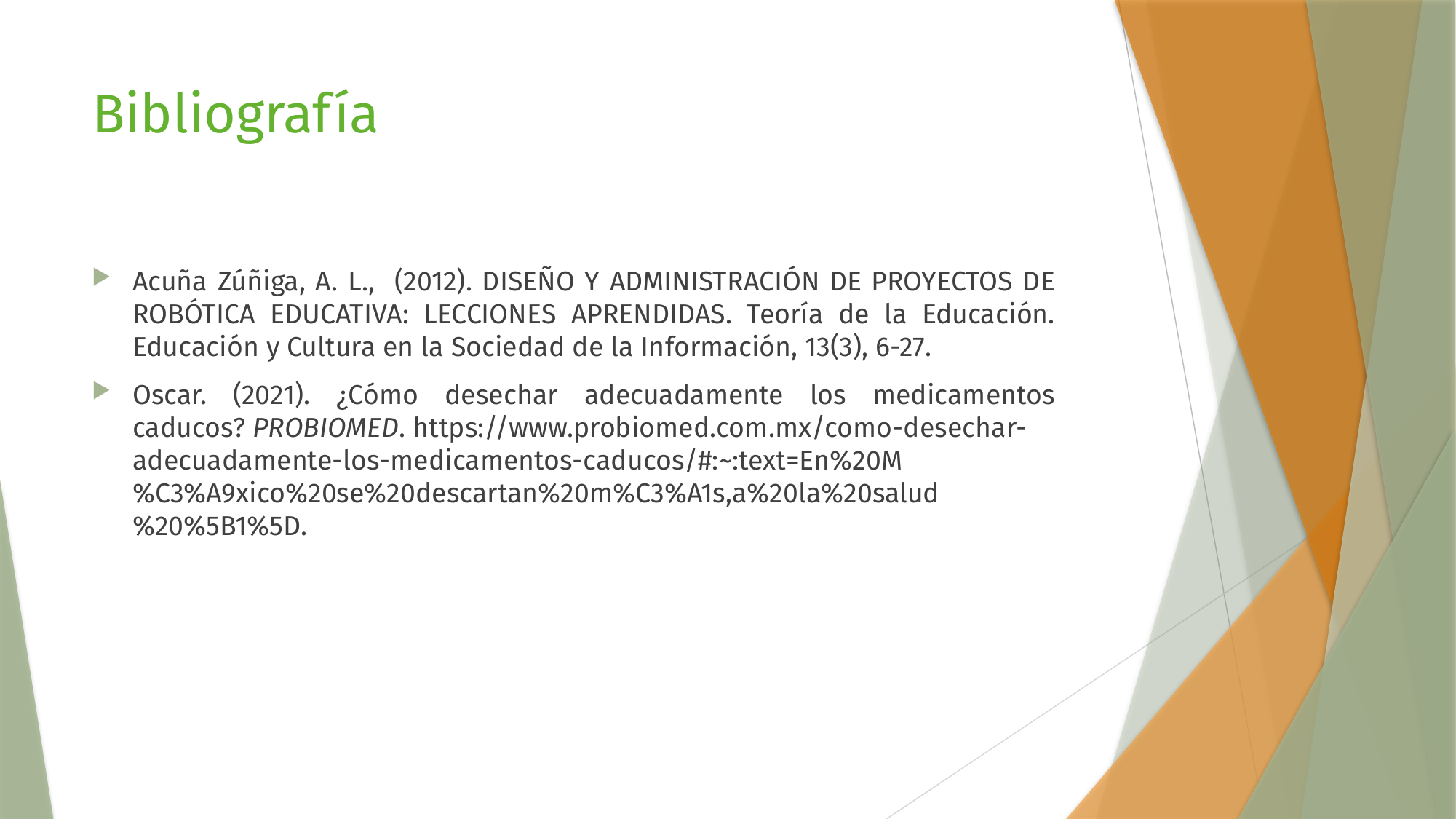

# Bibliografía
Acuña Zúñiga, A. L.,  (2012). DISEÑO Y ADMINISTRACIÓN DE PROYECTOS DE ROBÓTICA EDUCATIVA: LECCIONES APRENDIDAS. Teoría de la Educación. Educación y Cultura en la Sociedad de la Información, 13(3), 6-27.
Oscar. (2021). ¿Cómo desechar adecuadamente los medicamentos caducos? PROBIOMED. https://www.probiomed.com.mx/como-desechar-adecuadamente-los-medicamentos-caducos/#:~:text=En%20M%C3%A9xico%20se%20descartan%20m%C3%A1s,a%20la%20salud%20%5B1%5D.